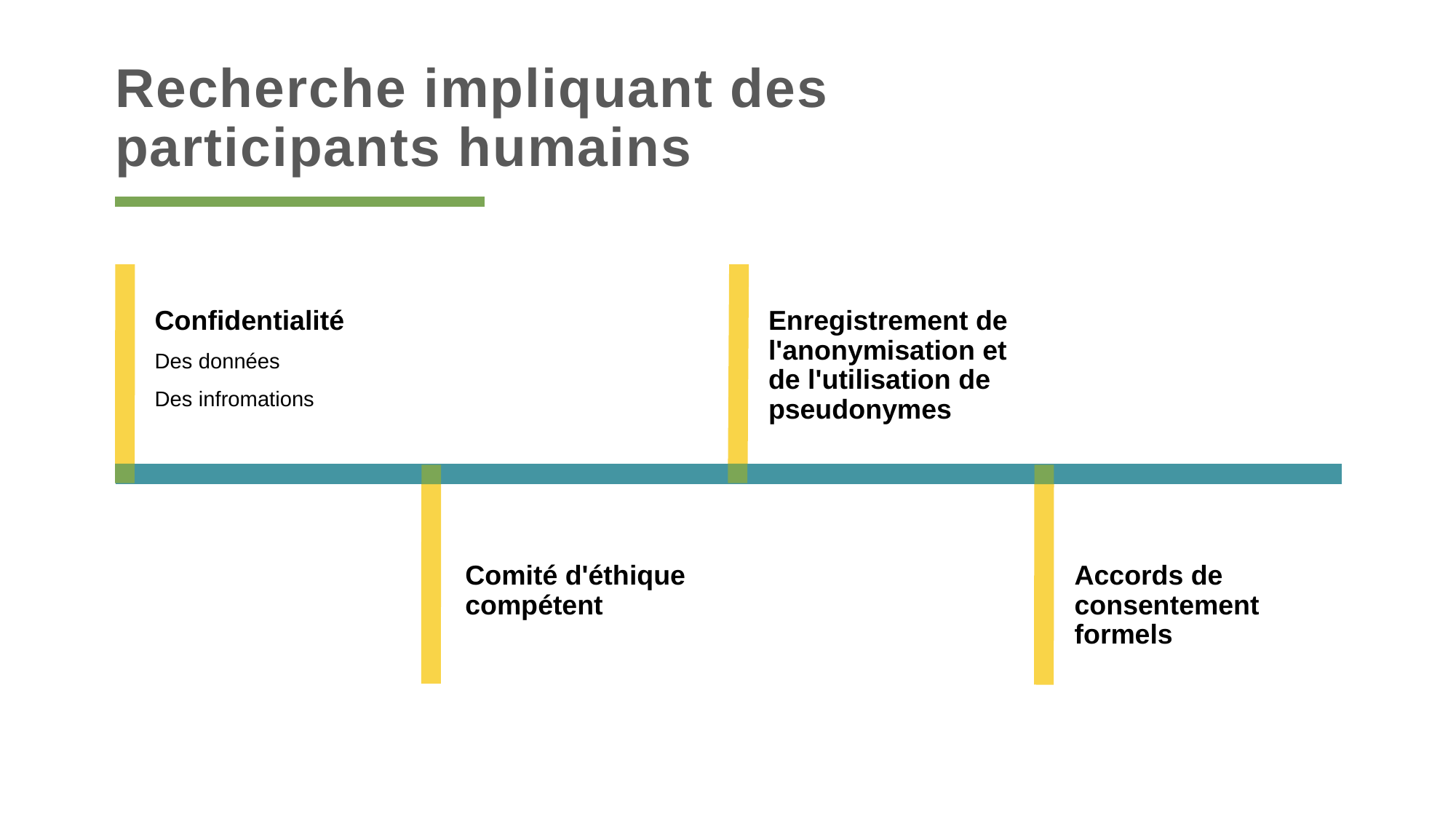

# Recherche impliquant des participants humains
Confidentialité
Enregistrement de l'anonymisation et de l'utilisation de pseudonymes
Des données
Des infromations

Comité d'éthique compétent
Accords de consentement formels